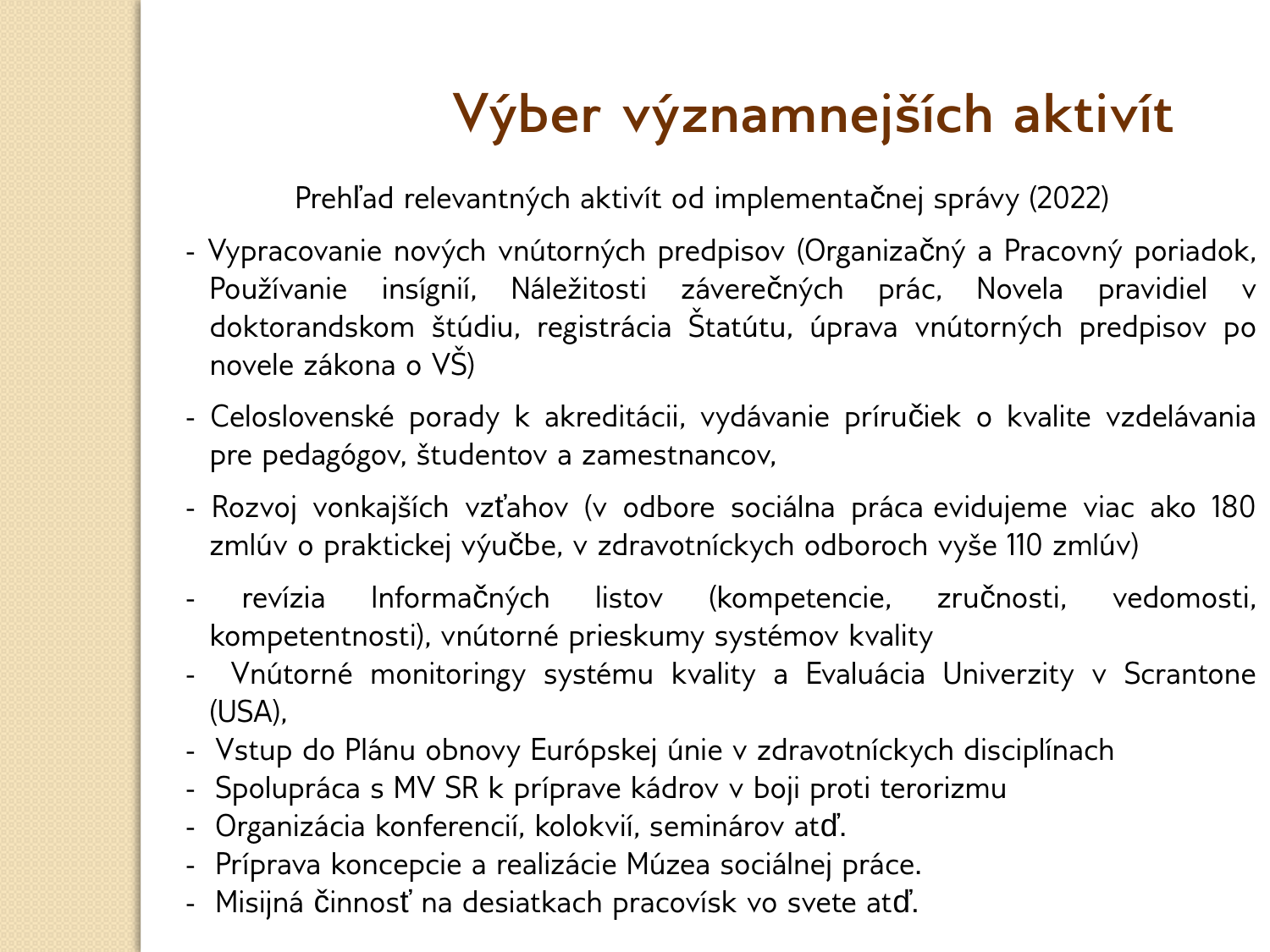

Výber významnejších aktivít
Prehľad relevantných aktivít od implementačnej správy (2022)
- Vypracovanie nových vnútorných predpisov (Organizačný a Pracovný poriadok, Používanie insígnií, Náležitosti záverečných prác, Novela pravidiel v doktorandskom štúdiu, registrácia Štatútu, úprava vnútorných predpisov po novele zákona o VŠ)
- Celoslovenské porady k akreditácii, vydávanie príručiek o kvalite vzdelávania pre pedagógov, študentov a zamestnancov,
- Rozvoj vonkajších vzťahov (v odbore sociálna práca evidujeme viac ako 180 zmlúv o praktickej výučbe, v zdravotníckych odboroch vyše 110 zmlúv)
- revízia Informačných listov (kompetencie, zručnosti, vedomosti, kompetentnosti), vnútorné prieskumy systémov kvality
-  Vnútorné monitoringy systému kvality a Evaluácia Univerzity v Scrantone (USA),
-  Vstup do Plánu obnovy Európskej únie v zdravotníckych disciplínach
-  Spolupráca s MV SR k príprave kádrov v boji proti terorizmu
-  Organizácia konferencií, kolokvií, seminárov atď.
-  Príprava koncepcie a realizácie Múzea sociálnej práce.
-  Misijná činnosť na desiatkach pracovísk vo svete atď.